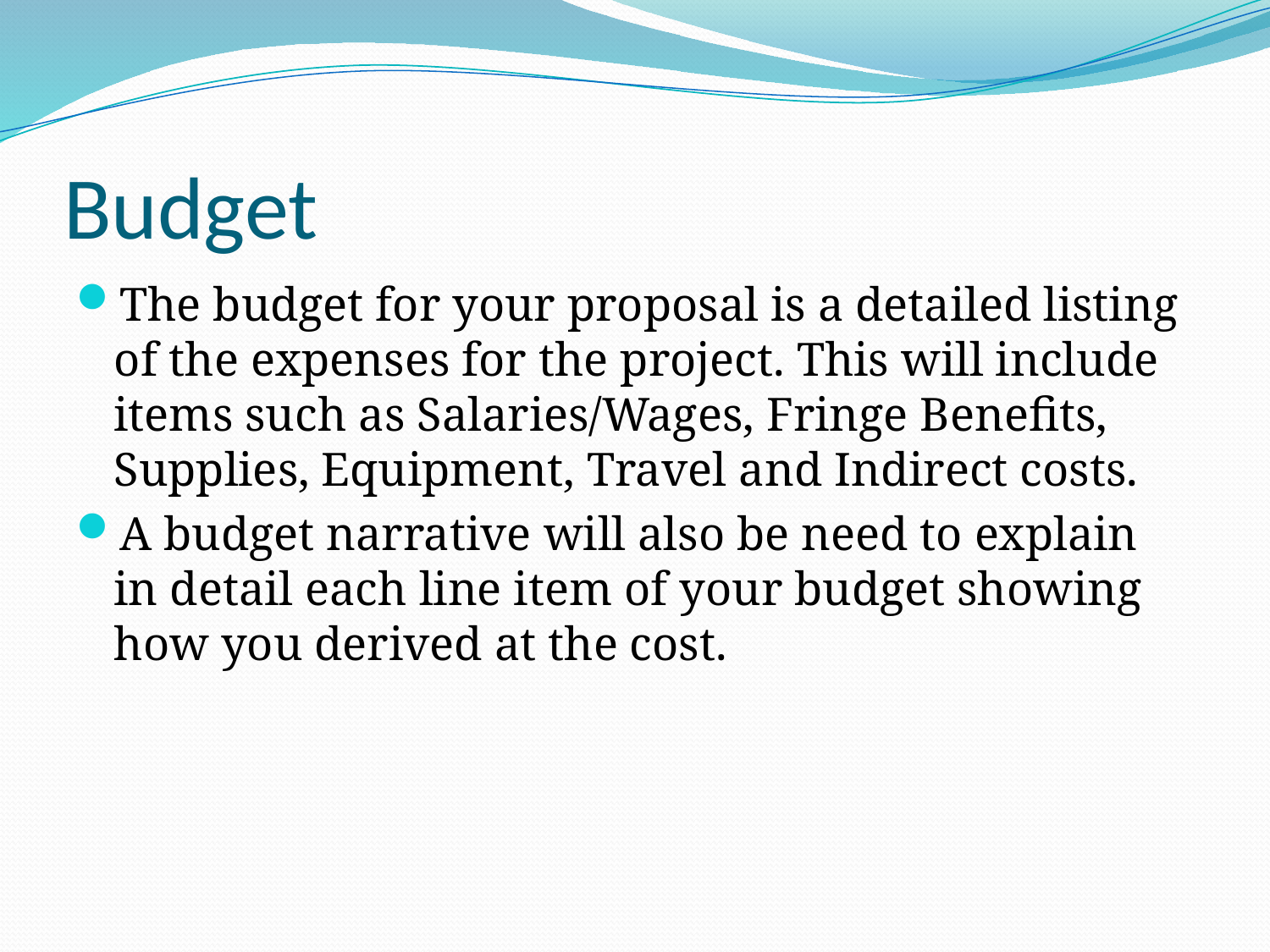

# Budget
The budget for your proposal is a detailed listing of the expenses for the project. This will include items such as Salaries/Wages, Fringe Benefits, Supplies, Equipment, Travel and Indirect costs.
A budget narrative will also be need to explain in detail each line item of your budget showing how you derived at the cost.